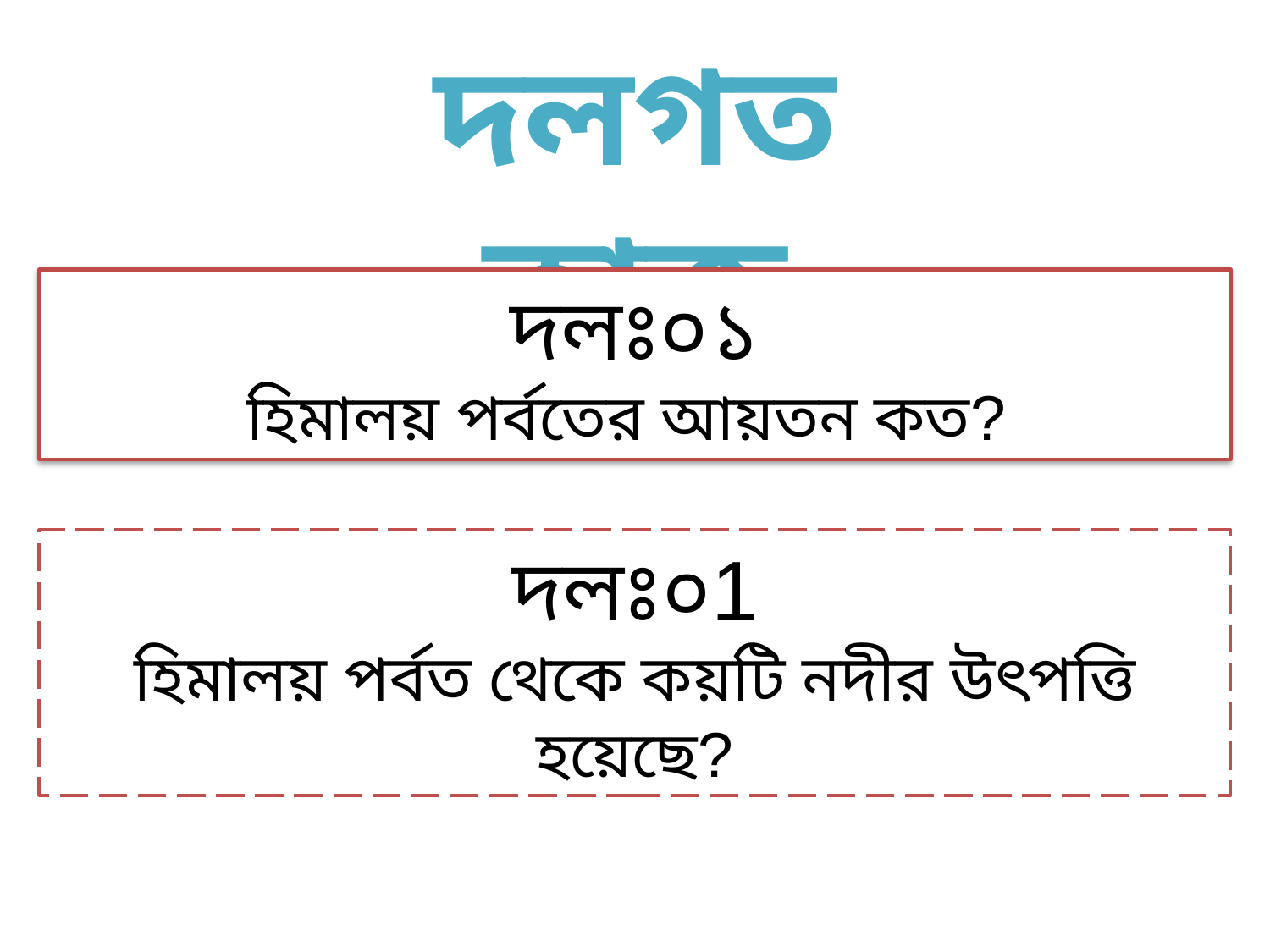

দলগত কাজ
দলঃ০১
হিমালয় পর্বতের আয়তন কত?
দলঃ০1
হিমালয় পর্বত থেকে কয়টি নদীর উৎপত্তি হয়েছে?